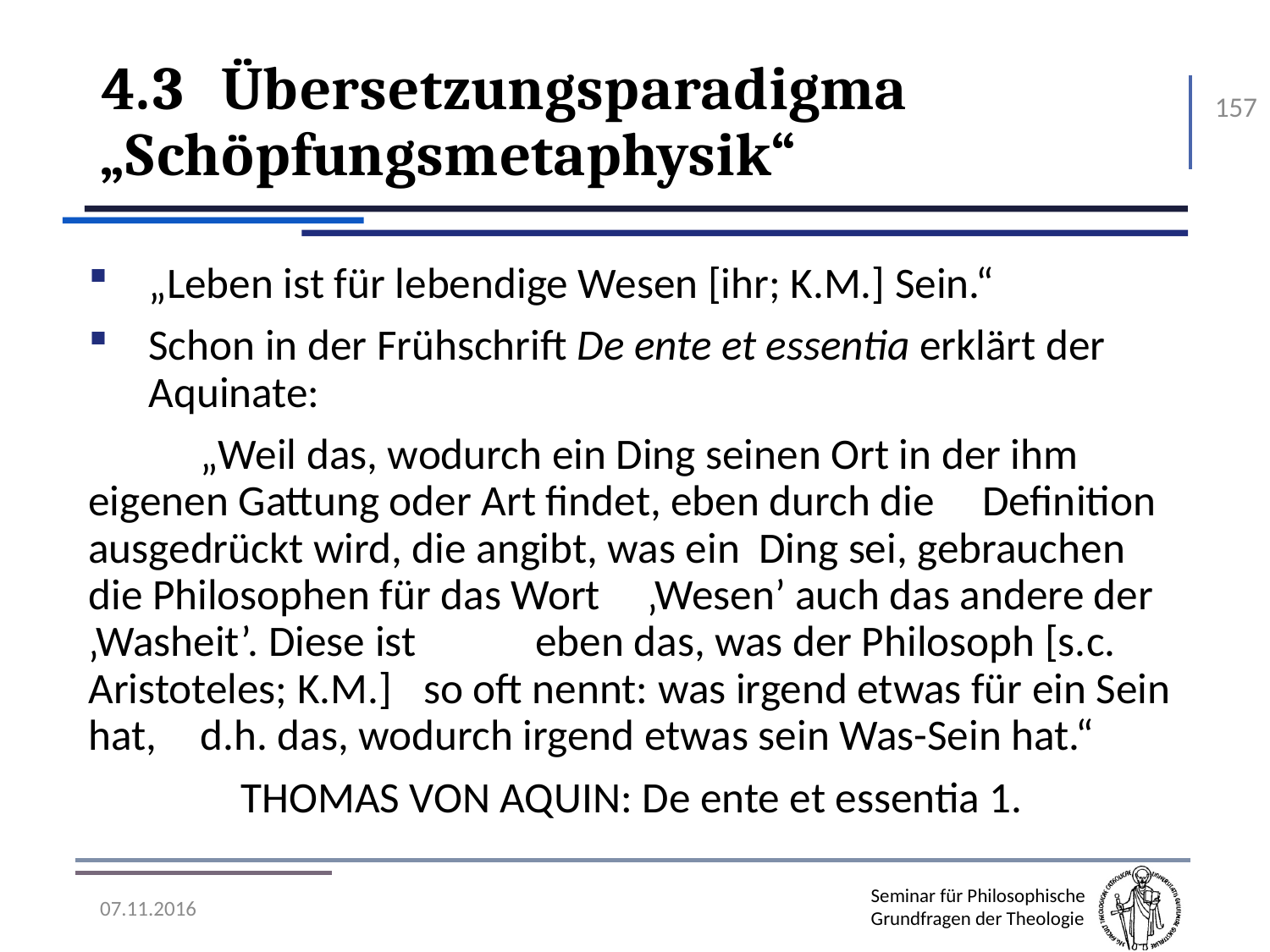

# 4.3	Übersetzungsparadigma „Schöpfungsmetaphysik“
157
„Leben ist für lebendige Wesen [ihr; K.M.] Sein.“
Schon in der Frühschrift De ente et essentia erklärt der Aquinate:
	„Weil das, wodurch ein Ding seinen Ort in der ihm 	eigenen Gattung oder Art findet, eben durch die 	Definition ausgedrückt wird, die angibt, was ein 	Ding sei, gebrauchen die Philosophen für das Wort 	‚Wesen’ auch das andere der ‚Washeit’. Diese ist 	eben das, was der Philosoph [s.c. Aristoteles; K.M.] 	so oft nennt: was irgend etwas für ein Sein hat, 	d.h. das, wodurch irgend etwas sein Was-Sein hat.“
Thomas von Aquin: De ente et essentia 1.
07.11.2016